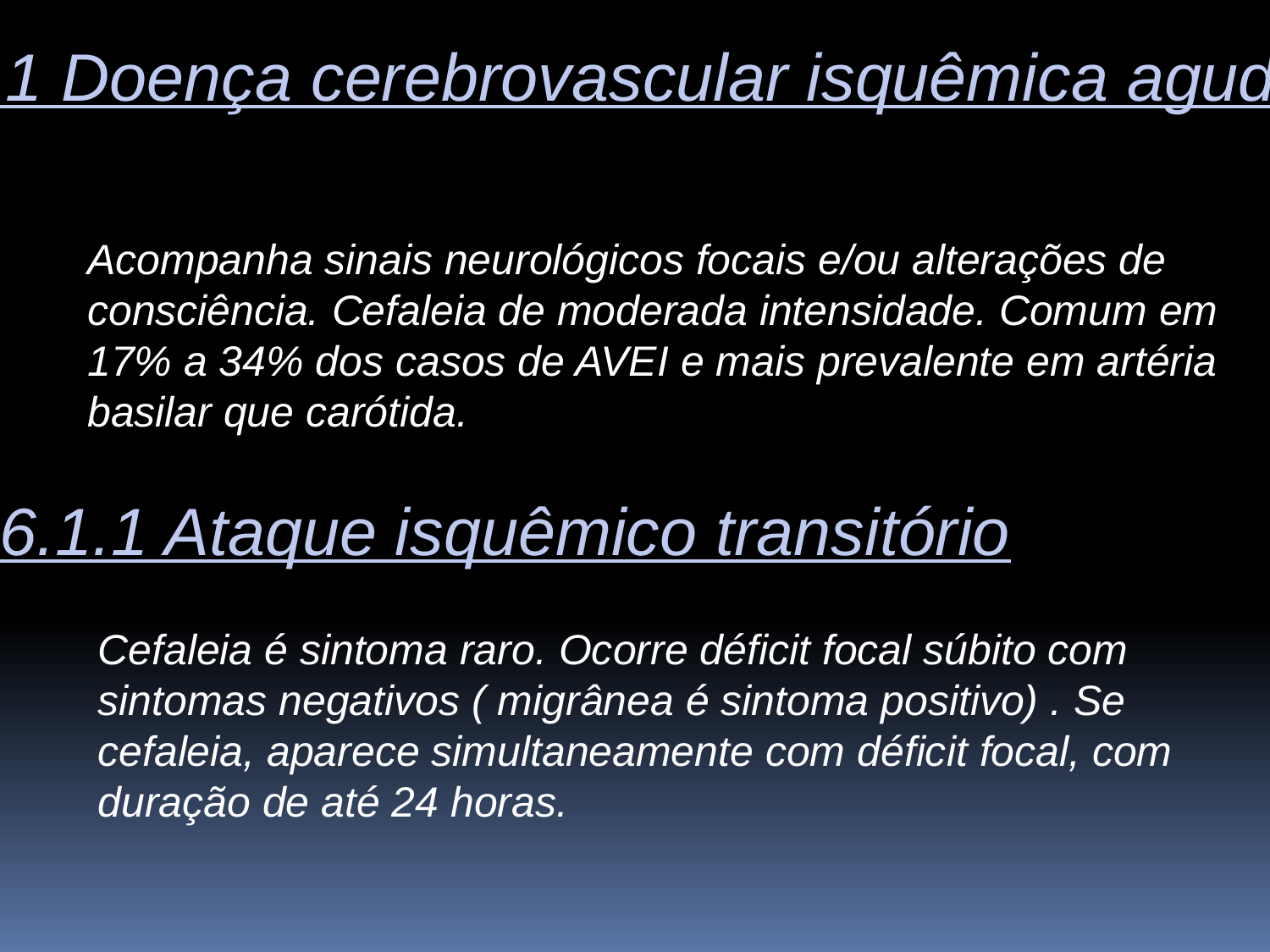

6.1 Doença cerebrovascular isquêmica aguda
Acompanha sinais neurológicos focais e/ou alterações de consciência. Cefaleia de moderada intensidade. Comum em 17% a 34% dos casos de AVEI e mais prevalente em artéria basilar que carótida.

6.1.1 Ataque isquêmico transitório
Cefaleia é sintoma raro. Ocorre déficit focal súbito com sintomas negativos ( migrânea é sintoma positivo) . Se cefaleia, aparece simultaneamente com déficit focal, com duração de até 24 horas.